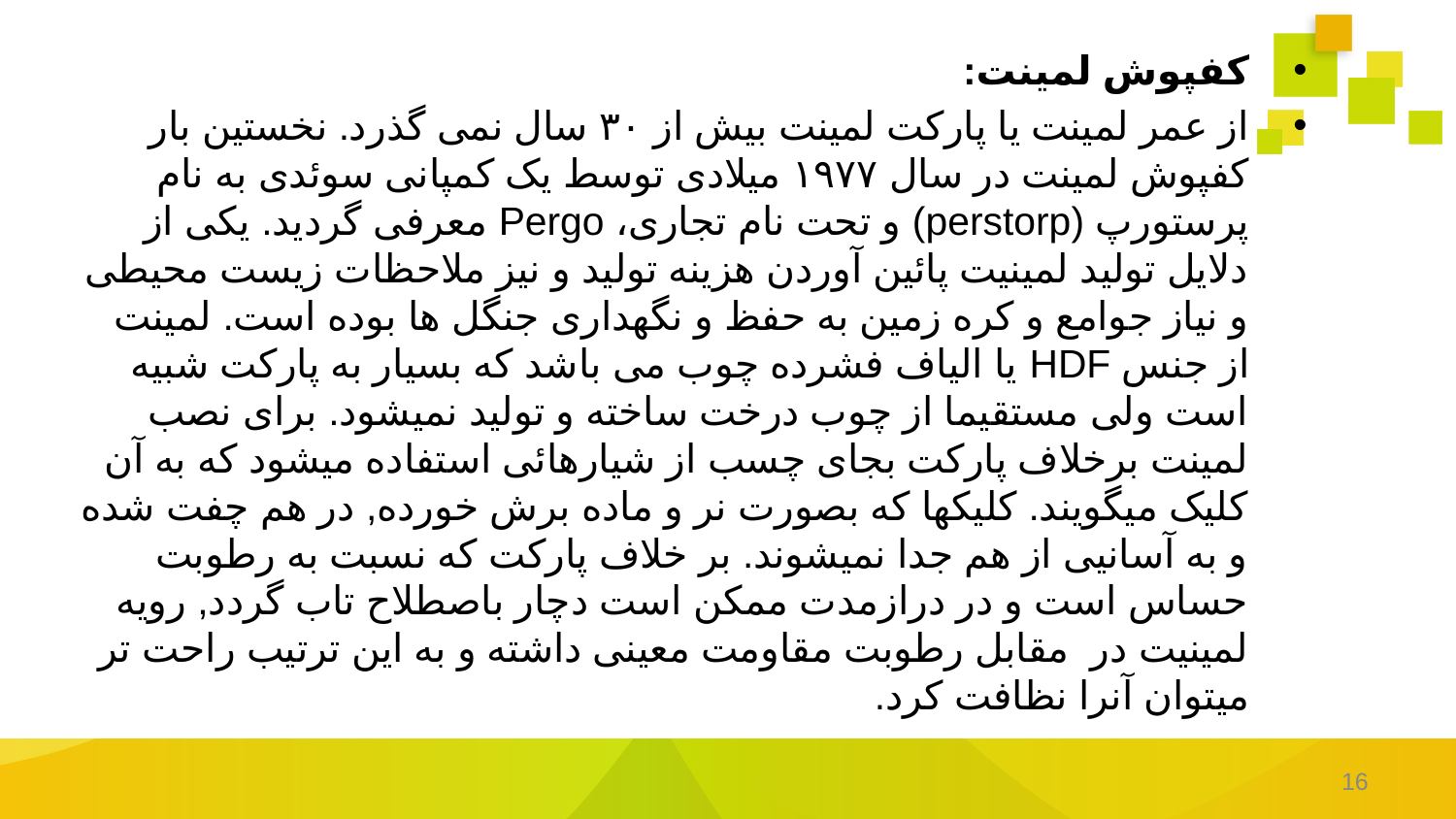

کفپوش لمینت:
از عمر لمینت یا پارکت لمینت بیش از ۳۰ سال نمی گذرد. نخستین بار کفپوش لمینت در سال ۱۹۷۷ میلادی توسط یک کمپانی سوئدی به نام پرستورپ (perstorp) و تحت نام تجاری، Pergo معرفی گردید. یکی از دلایل تولید لمینیت پائین آوردن هزینه تولید و نیز ملاحظات زیست محیطی و نیاز جوامع و کره زمین به حفظ و نگهداری جنگل ها بوده است. لمینت از جنس HDF یا الیاف فشرده چوب می باشد که بسیار به پارکت شبیه است ولی مستقیما از چوب درخت ساخته و تولید نمیشود. برای نصب لمینت برخلاف پارکت بجای چسب از شیارهائی استفاده میشود که به آن کلیک میگویند. کلیکها که بصورت نر و ماده برش خورده, در هم چفت شده و به آسانیی از هم جدا نمیشوند. بر خلاف پارکت که نسبت به رطوبت حساس است و در درازمدت ممکن است دچار باصطلاح تاب گردد, رویه لمینیت در  مقابل رطوبت مقاومت معینی داشته و به این ترتیب راحت تر میتوان آنرا نظافت کرد.
16